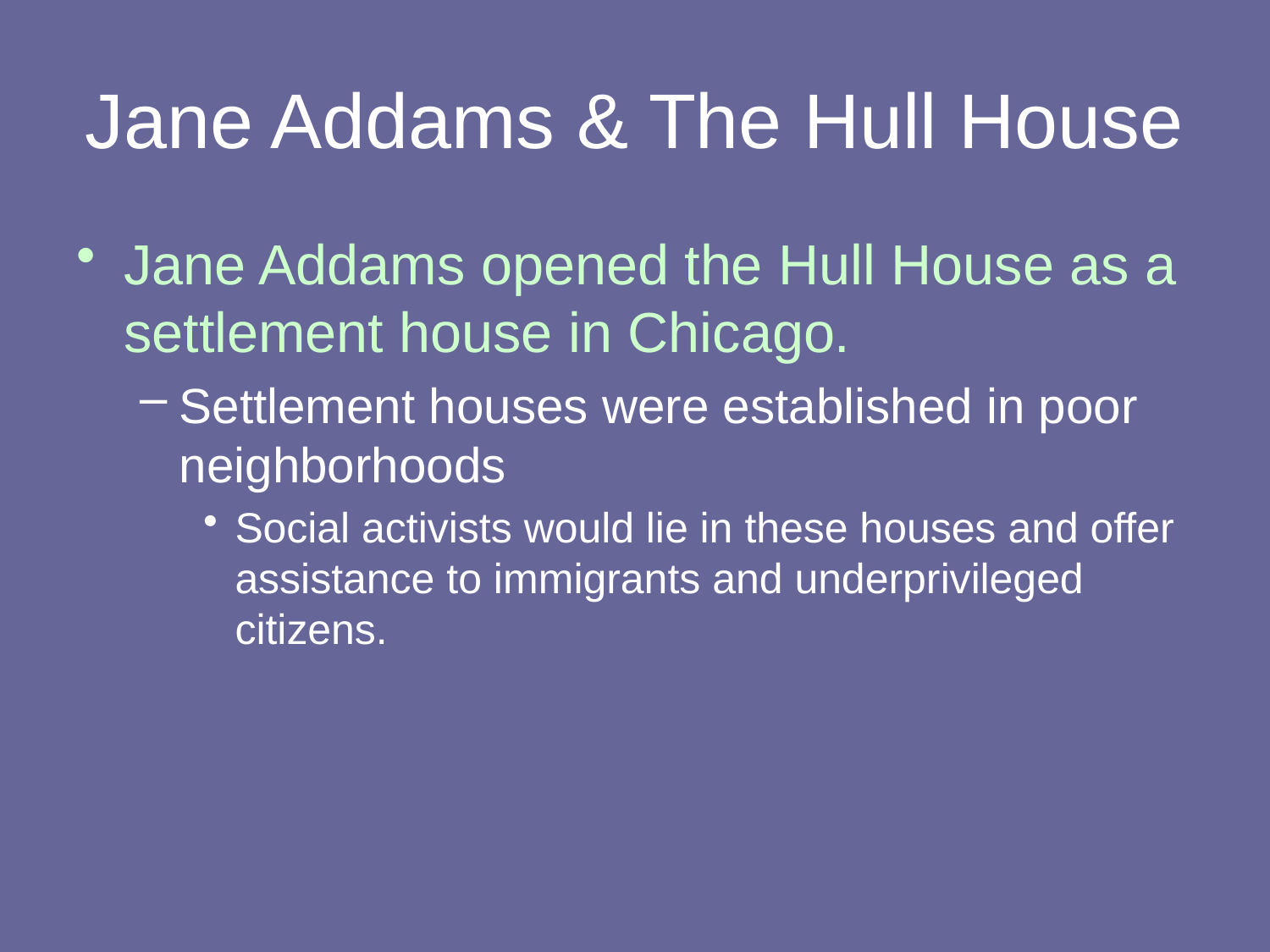

# Jane Addams & The Hull House
Jane Addams opened the Hull House as a settlement house in Chicago.
Settlement houses were established in poor neighborhoods
Social activists would lie in these houses and offer assistance to immigrants and underprivileged citizens.